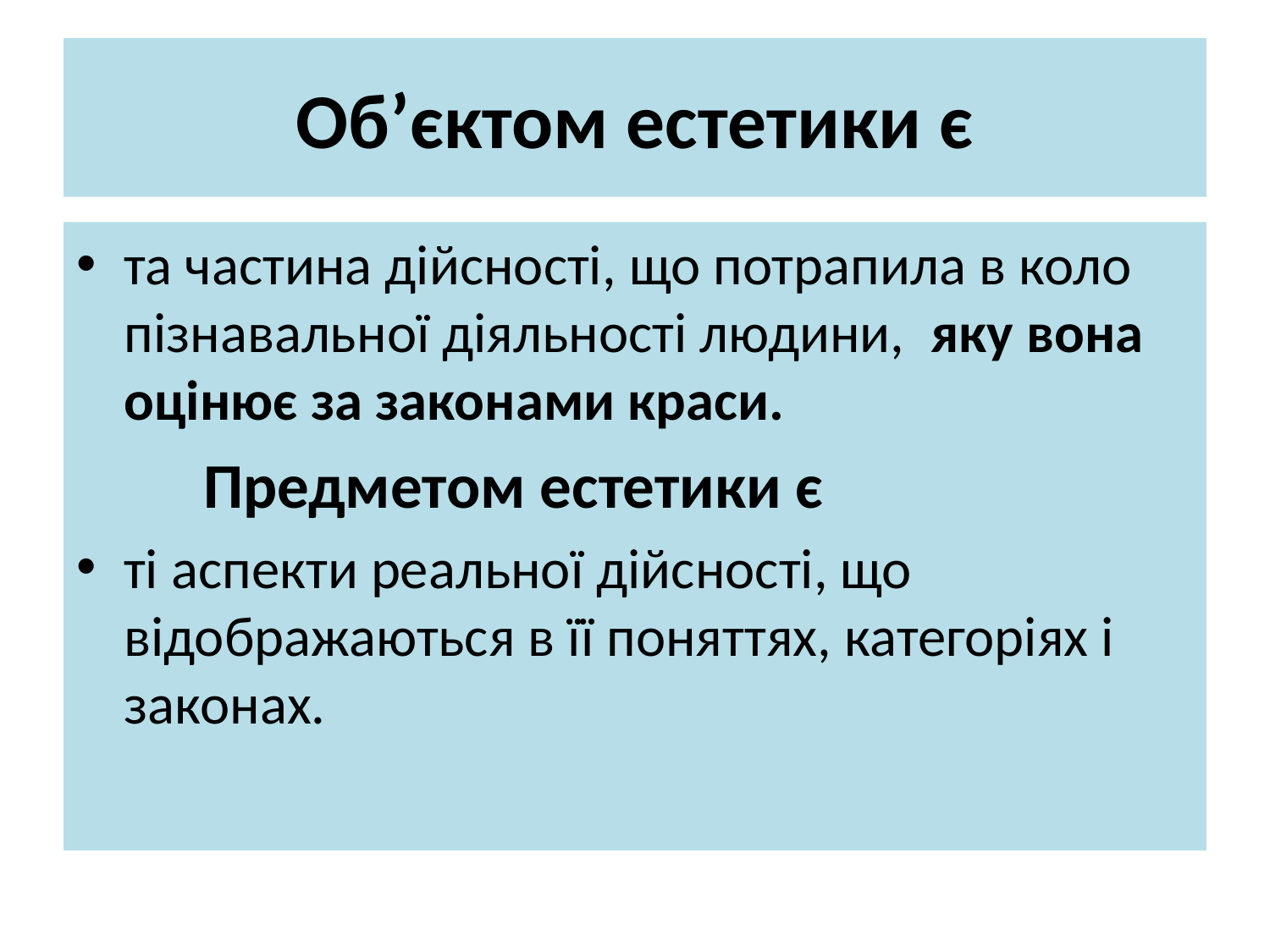

# Об’єктом естетики є
та частина дійсності, що потрапила в коло пізнавальної діяльності людини,  яку вона оцінює за законами краси.
	Предметом естетики є
ті аспекти реальної дійсності, що відображаються в її поняттях, категоріях і законах.